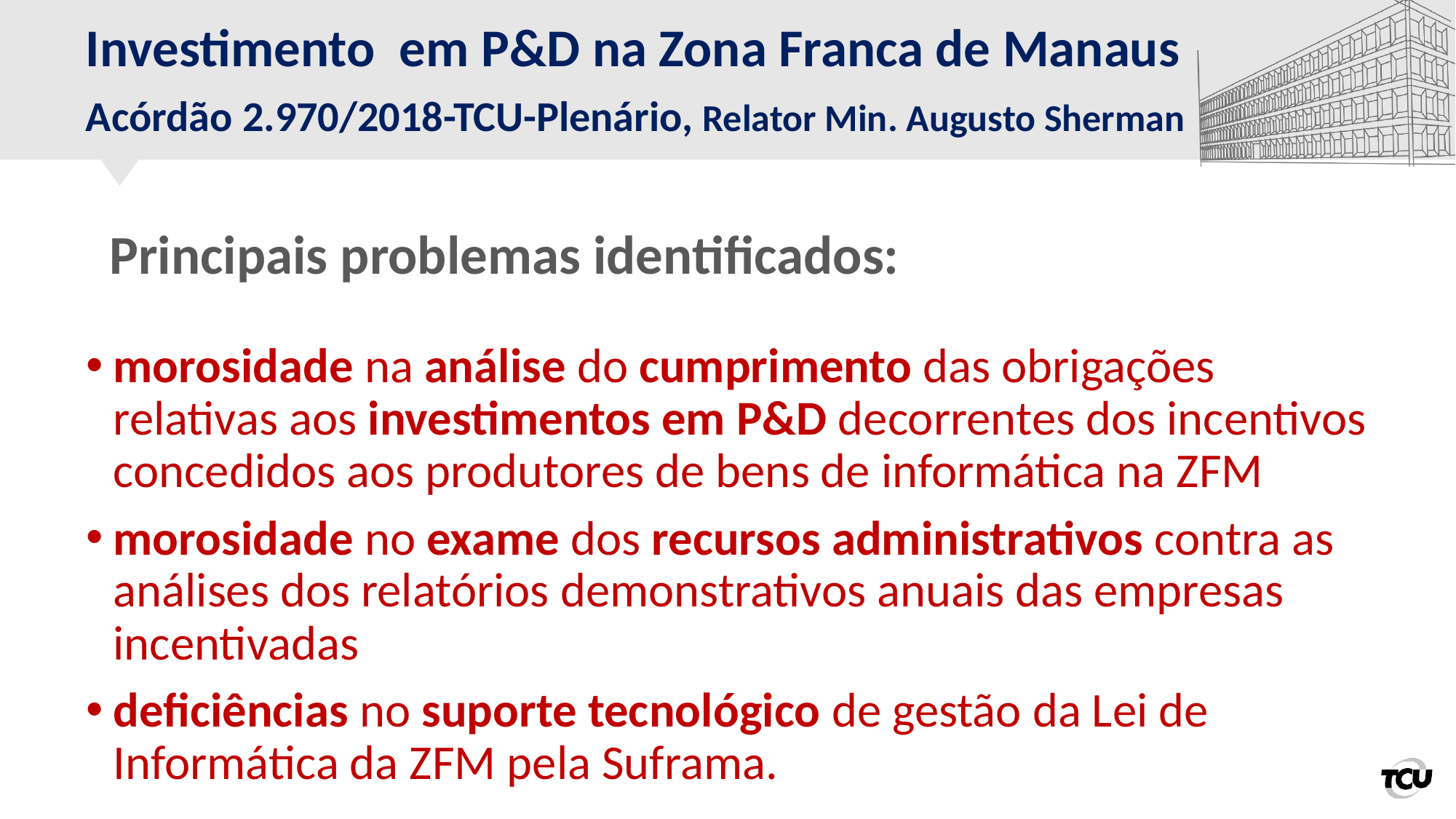

Investimento  em P&D na Zona Franca de Manaus
Acórdão 2.970/2018-TCU-Plenário, Relator Min. Augusto Sherman
# Principais problemas identificados:

morosidade na análise do cumprimento das obrigações relativas aos investimentos em P&D decorrentes dos incentivos concedidos aos produtores de bens de informática na ZFM
morosidade no exame dos recursos administrativos contra as análises dos relatórios demonstrativos anuais das empresas incentivadas
deficiências no suporte tecnológico de gestão da Lei de Informática da ZFM pela Suframa.